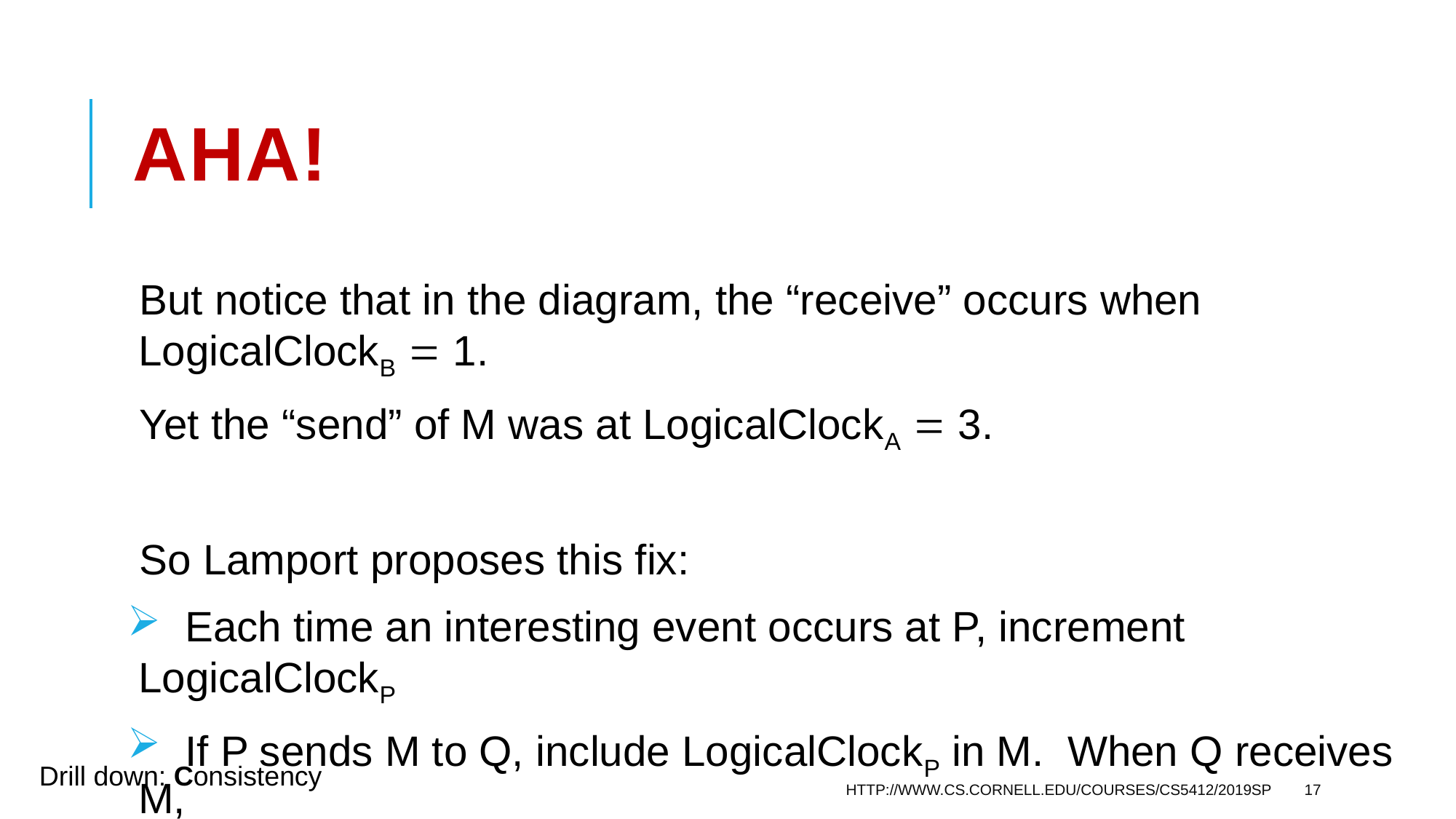

# Aha!
But notice that in the diagram, the “receive” occurs when LogicalClockB = 1.
Yet the “send” of M was at LogicalClockA = 3.

So Lamport proposes this fix:
  Each time an interesting event occurs at P, increment LogicalClockP
  If P sends M to Q, include LogicalClockP in M.  When Q receives M,
         LogicalClockQ = Max(LogicalClockQ, LogicalClockM) + 1
Drill down: Consistency
http://www.cs.cornell.edu/courses/cs5412/2019sp
17